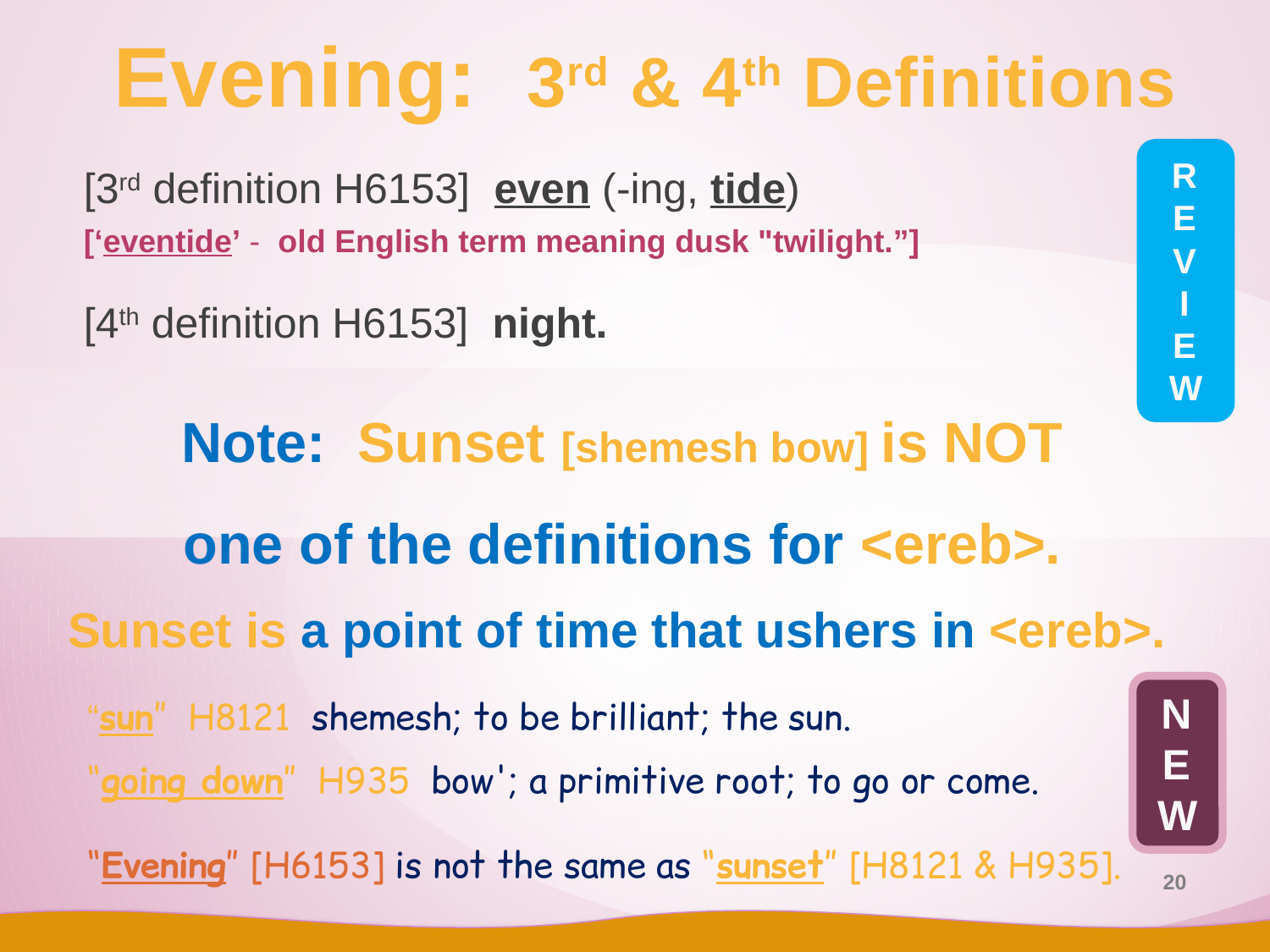

# Evening:  3rd & 4th Definitions
[3rd definition H6153]  even (-ing, tide)
[‘eventide’ -  old English term meaning dusk "twilight.”]
[4th definition H6153]  night.
R
E
V
I
E
W
Note:  Sunset [shemesh bow] is NOT
one of the definitions for <ereb>.
Sunset is a point of time that ushers in <ereb>.
N
EW
“sun”  H8121  shemesh; to be brilliant; the sun.

“going down”  H935  bow'; a primitive root; to go or come.

“Evening” [H6153] is not the same as “sunset” [H8121 & H935].